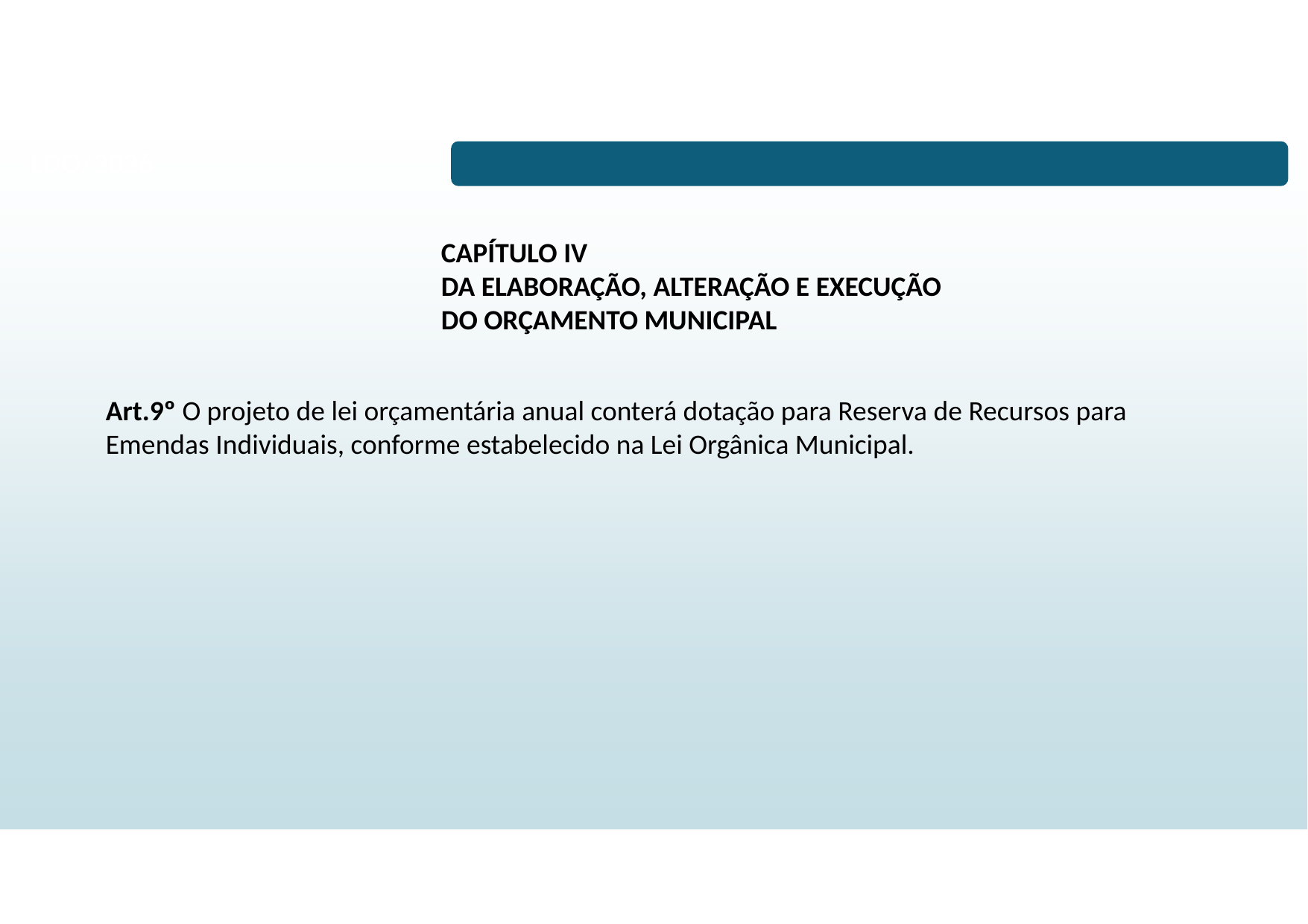

# LDO/2026
CAPÍTULO IV
DA ELABORAÇÃO, ALTERAÇÃO E EXECUÇÃO
DO ORÇAMENTO MUNICIPAL
Art.9º O projeto de lei orçamentária anual conterá dotação para Reserva de Recursos para Emendas Individuais, conforme estabelecido na Lei Orgânica Municipal.